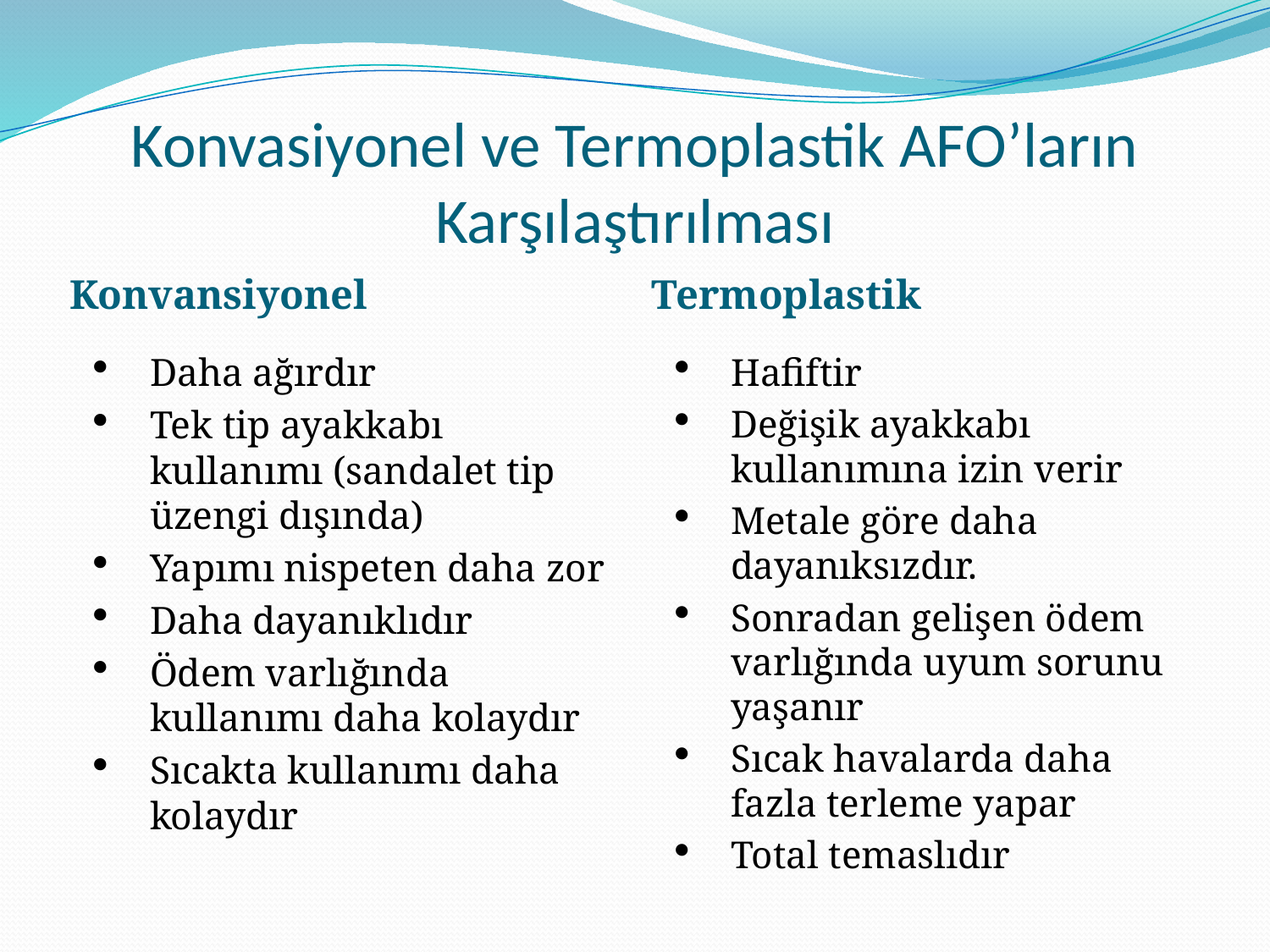

# Konvasiyonel ve Termoplastik AFO’ların Karşılaştırılması

Konvansiyonel

Termoplastik
Daha ağırdır
Tek tip ayakkabı kullanımı (sandalet tip üzengi dışında)
Yapımı nispeten daha zor
Daha dayanıklıdır
Ödem varlığında kullanımı daha kolaydır
Sıcakta kullanımı daha kolaydır
Hafiftir
Değişik ayakkabı kullanımına izin verir
Metale göre daha dayanıksızdır.
Sonradan gelişen ödem varlığında uyum sorunu yaşanır
Sıcak havalarda daha fazla terleme yapar
Total temaslıdır